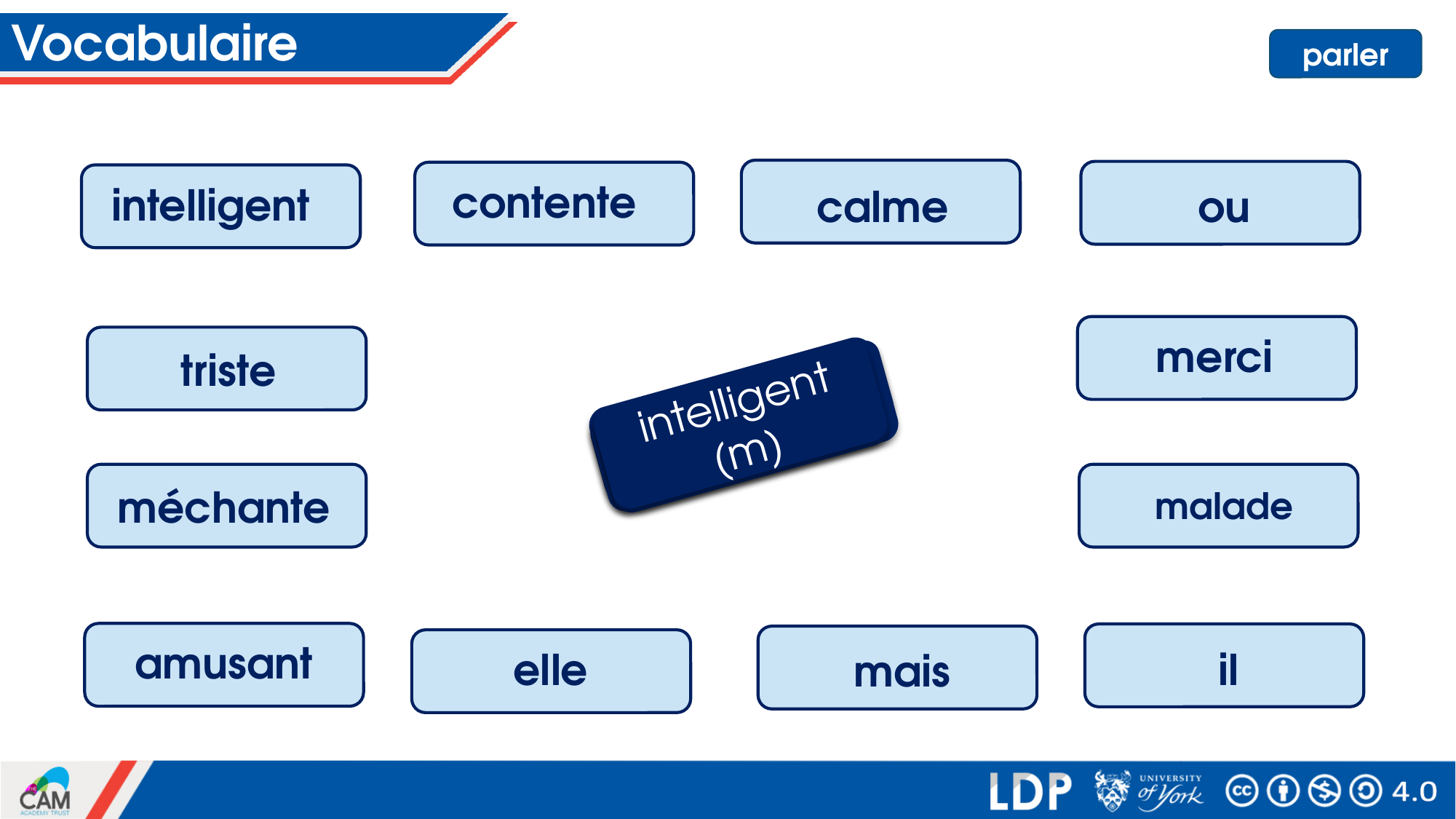

# Vocabulaire
parler

contente
intelligent
calme
ou

merci

triste
glad, pleased (f)
mean (f)
intelligent (m)
she
he
or
but
calm, quiet
ill
sad
thank you
fun, funny

méchante
malade

amusant
il
elle
mais